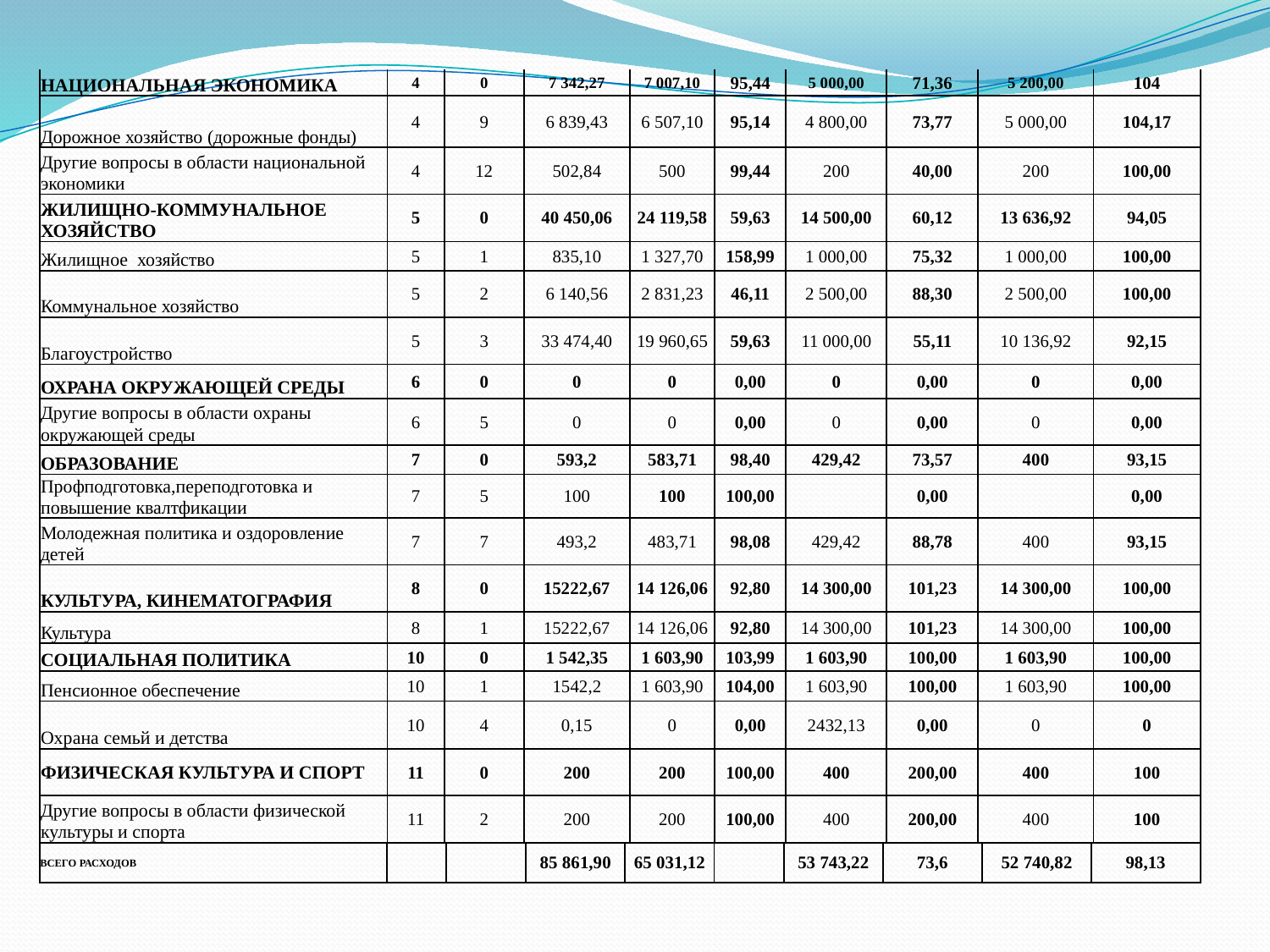

| НАЦИОНАЛЬНАЯ ЭКОНОМИКА | 4 | 0 | 7 342,27 | 7 007,10 | 95,44 | 5 000,00 | 71,36 | 5 200,00 | 104 |
| --- | --- | --- | --- | --- | --- | --- | --- | --- | --- |
| Дорожное хозяйство (дорожные фонды) | 4 | 9 | 6 839,43 | 6 507,10 | 95,14 | 4 800,00 | 73,77 | 5 000,00 | 104,17 |
| Другие вопросы в области национальной экономики | 4 | 12 | 502,84 | 500 | 99,44 | 200 | 40,00 | 200 | 100,00 |
| ЖИЛИЩНО-КОММУНАЛЬНОЕ ХОЗЯЙСТВО | 5 | 0 | 40 450,06 | 24 119,58 | 59,63 | 14 500,00 | 60,12 | 13 636,92 | 94,05 |
| Жилищное хозяйство | 5 | 1 | 835,10 | 1 327,70 | 158,99 | 1 000,00 | 75,32 | 1 000,00 | 100,00 |
| Коммунальное хозяйство | 5 | 2 | 6 140,56 | 2 831,23 | 46,11 | 2 500,00 | 88,30 | 2 500,00 | 100,00 |
| Благоустройство | 5 | 3 | 33 474,40 | 19 960,65 | 59,63 | 11 000,00 | 55,11 | 10 136,92 | 92,15 |
| ОХРАНА ОКРУЖАЮЩЕЙ СРЕДЫ | 6 | 0 | 0 | 0 | 0,00 | 0 | 0,00 | 0 | 0,00 |
| Другие вопросы в области охраны окружающей среды | 6 | 5 | 0 | 0 | 0,00 | 0 | 0,00 | 0 | 0,00 |
| ОБРАЗОВАНИЕ | 7 | 0 | 593,2 | 583,71 | 98,40 | 429,42 | 73,57 | 400 | 93,15 |
| Профподготовка,переподготовка и повышение квалтфикации | 7 | 5 | 100 | 100 | 100,00 |  | 0,00 |  | 0,00 |
| Молодежная политика и оздоровление детей | 7 | 7 | 493,2 | 483,71 | 98,08 | 429,42 | 88,78 | 400 | 93,15 |
| КУЛЬТУРА, КИНЕМАТОГРАФИЯ | 8 | 0 | 15222,67 | 14 126,06 | 92,80 | 14 300,00 | 101,23 | 14 300,00 | 100,00 |
| Культура | 8 | 1 | 15222,67 | 14 126,06 | 92,80 | 14 300,00 | 101,23 | 14 300,00 | 100,00 |
| СОЦИАЛЬНАЯ ПОЛИТИКА | 10 | 0 | 1 542,35 | 1 603,90 | 103,99 | 1 603,90 | 100,00 | 1 603,90 | 100,00 |
| Пенсионное обеспечение | 10 | 1 | 1542,2 | 1 603,90 | 104,00 | 1 603,90 | 100,00 | 1 603,90 | 100,00 |
| Охрана семьй и детства | 10 | 4 | 0,15 | 0 | 0,00 | 2432,13 | 0,00 | 0 | 0 |
| ФИЗИЧЕСКАЯ КУЛЬТУРА И СПОРТ | 11 | 0 | 200 | 200 | 100,00 | 400 | 200,00 | 400 | 100 |
| Другие вопросы в области физической культуры и спорта | 11 | 2 | 200 | 200 | 100,00 | 400 | 200,00 | 400 | 100 |
| ВСЕГО РАСХОДОВ |  |  | 85 861,90 | 65 031,12 |  | 53 743,22 | 73,6 | 52 740,82 | 98,13 |
| --- | --- | --- | --- | --- | --- | --- | --- | --- | --- |